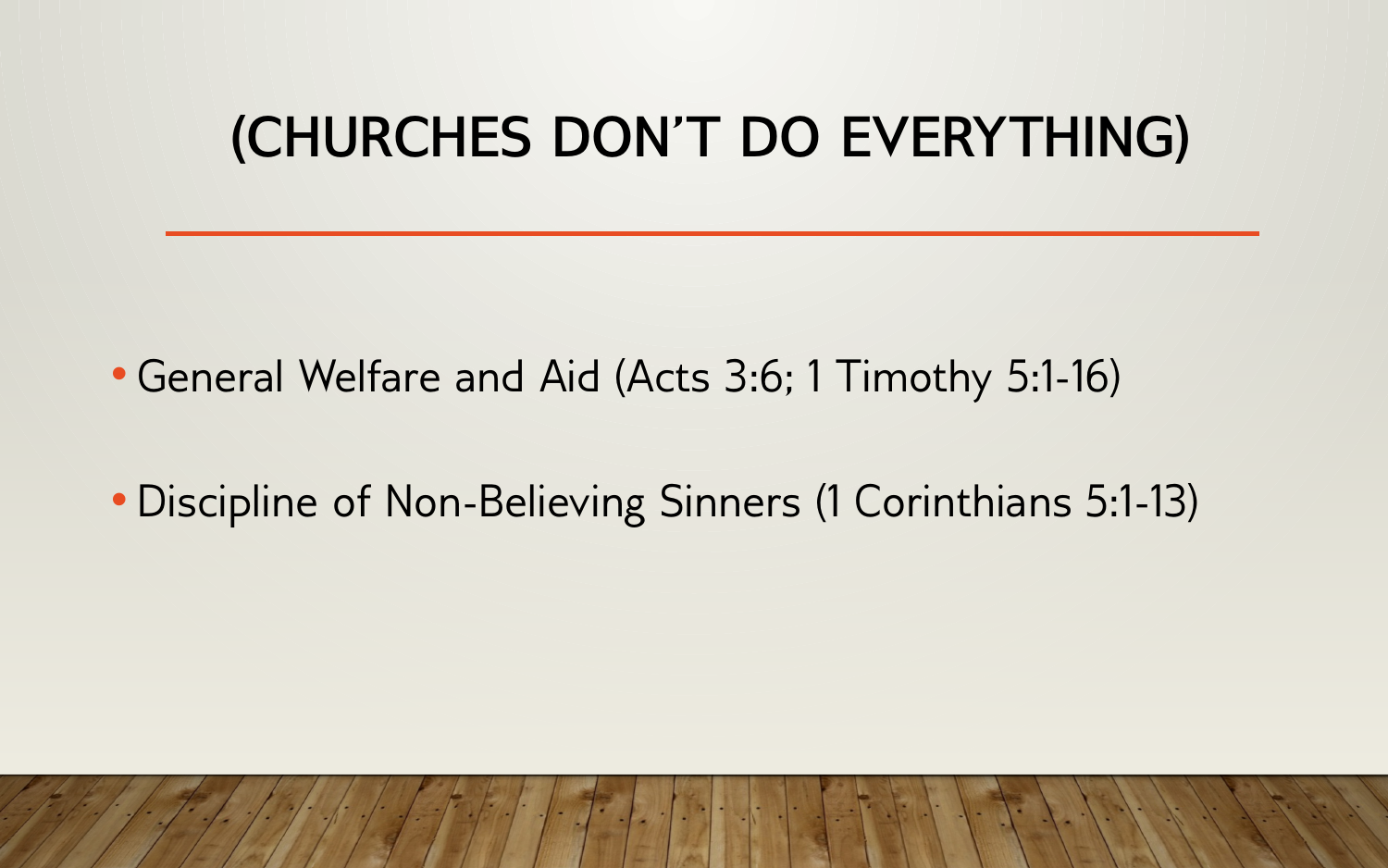

# (Churches Don’t Do Everything)
General Welfare and Aid (Acts 3:6; 1 Timothy 5:1-16)
Discipline of Non-Believing Sinners (1 Corinthians 5:1-13)